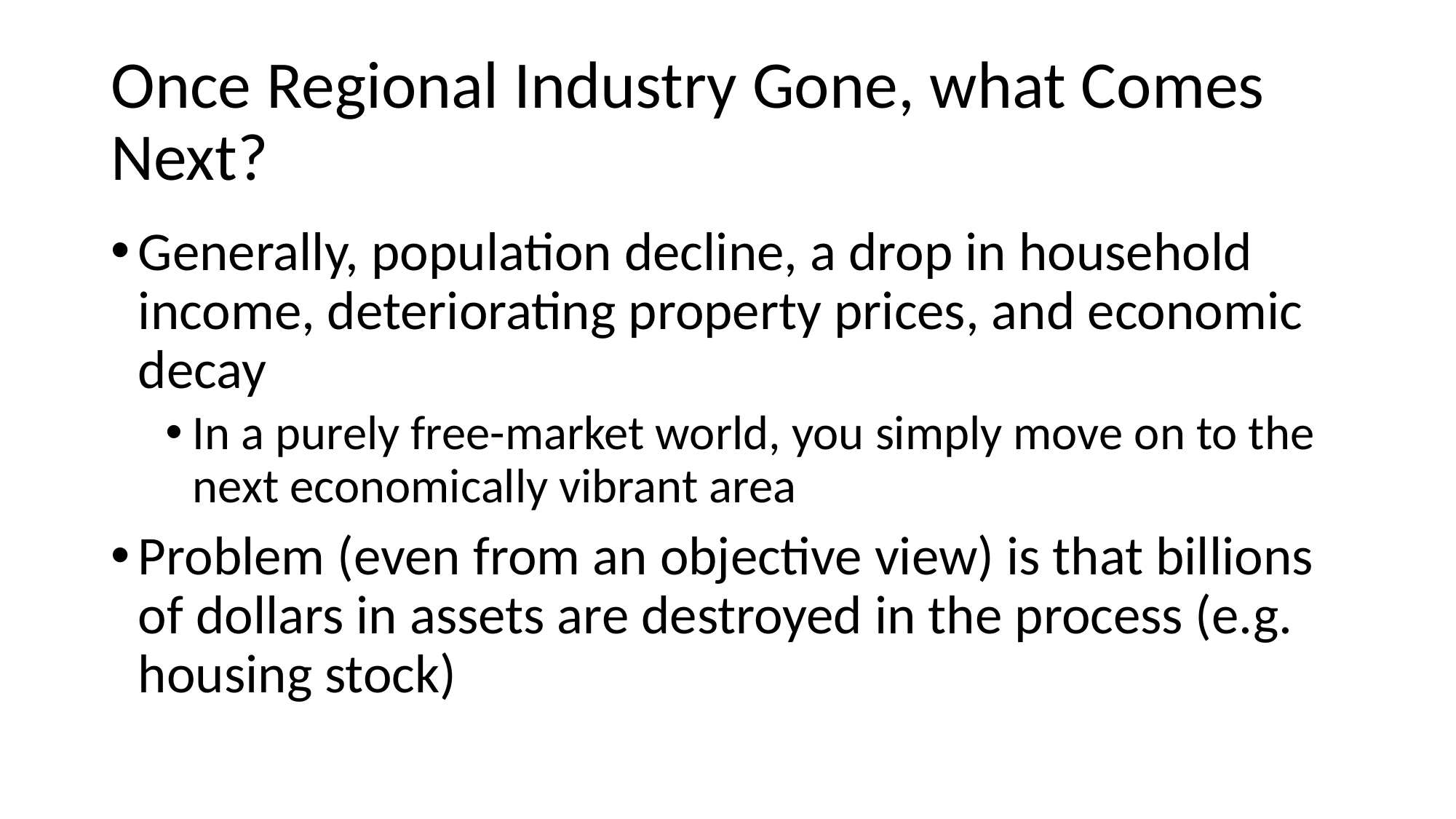

# Once Regional Industry Gone, what Comes Next?
Generally, population decline, a drop in household income, deteriorating property prices, and economic decay
In a purely free-market world, you simply move on to the next economically vibrant area
Problem (even from an objective view) is that billions of dollars in assets are destroyed in the process (e.g. housing stock)